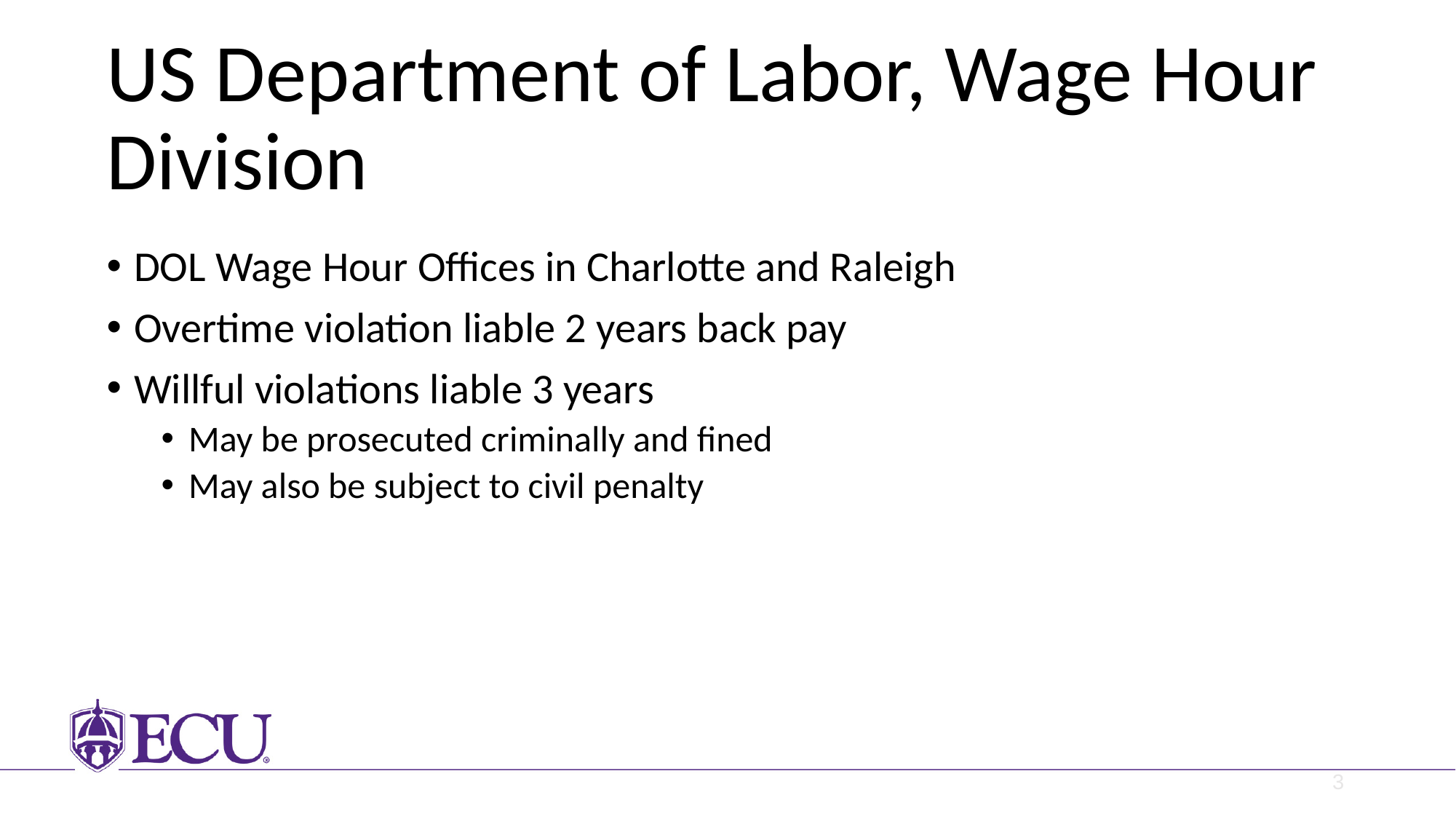

# US Department of Labor, Wage Hour Division
DOL Wage Hour Offices in Charlotte and Raleigh
Overtime violation liable 2 years back pay
Willful violations liable 3 years
May be prosecuted criminally and fined
May also be subject to civil penalty
3